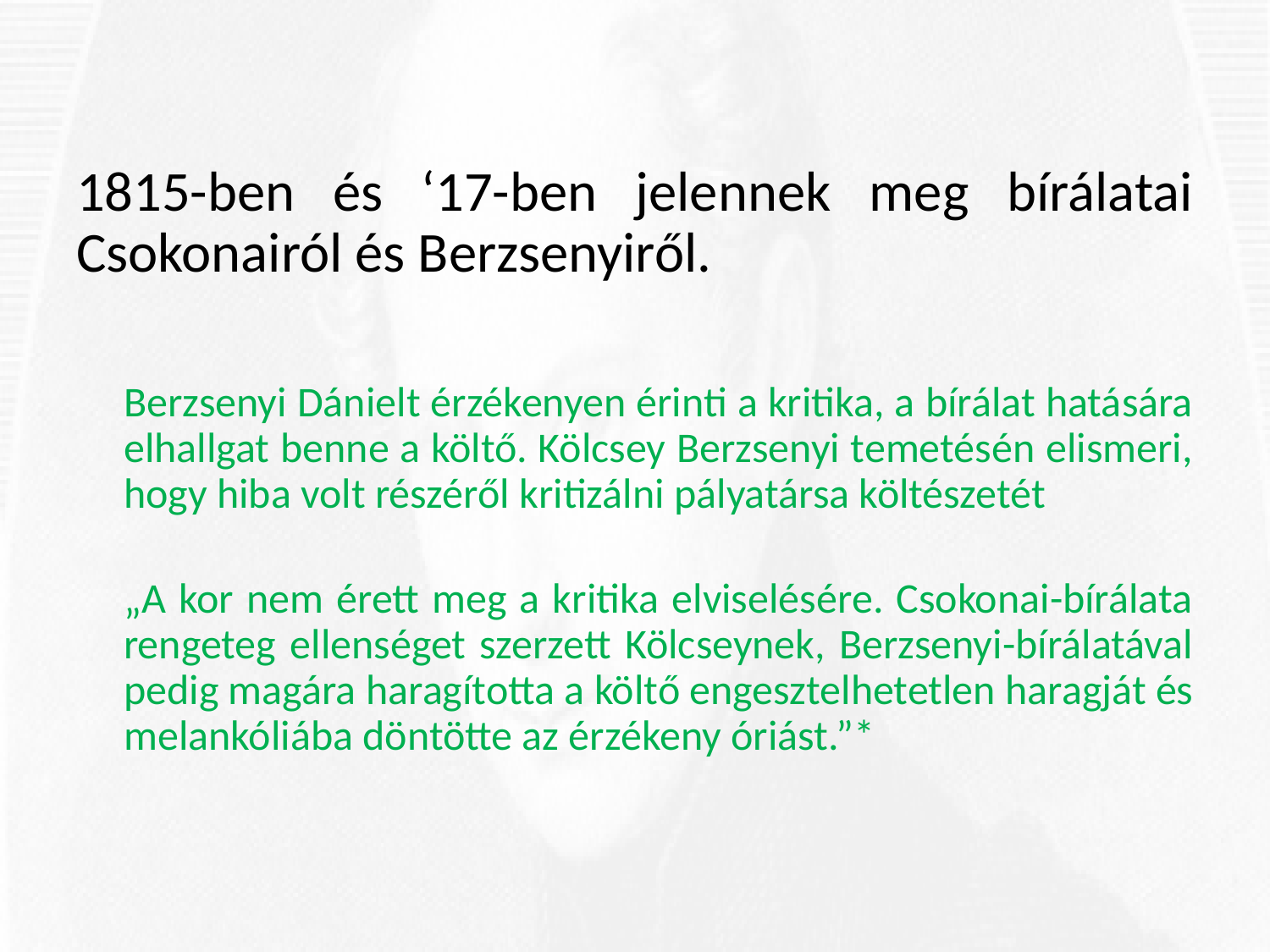

1815-ben és ‘17-ben jelennek meg bírálatai Csokonairól és Berzsenyiről.

Berzsenyi Dánielt érzékenyen érinti a kritika, a bírálat hatására elhallgat benne a költő. Kölcsey Berzsenyi temetésén elismeri, hogy hiba volt részéről kritizálni pályatársa költészetét

„A kor nem érett meg a kritika elviselésére. Csokonai-bírálata rengeteg ellenséget szerzett Kölcseynek, Berzsenyi-bírálatával pedig magára haragította a költő engesztelhetetlen haragját és melankóliába döntötte az érzékeny óriást.”*